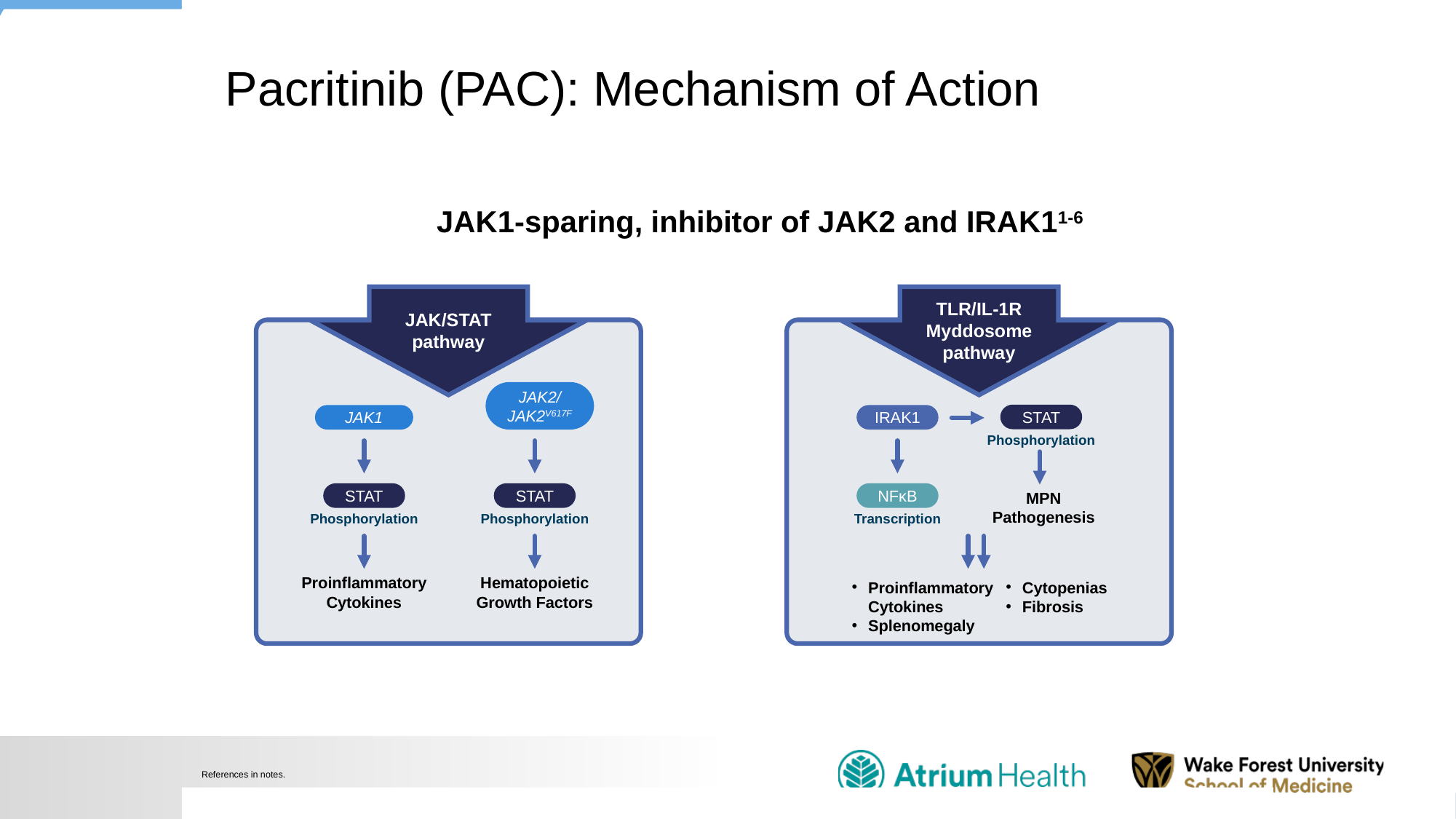

# Pacritinib (PAC): Mechanism of Action
JAK1-sparing, inhibitor of JAK2 and IRAK11-6

JAK/STAT pathway

TLR/IL-1R Myddosome pathway

JAK2/
JAK2V617F
STAT
JAK1
IRAK1
Phosphorylation
STAT
STAT
NFκB
MPN
Pathogenesis
Phosphorylation
Phosphorylation
Transcription
Proinflammatory
Cytokines
Hematopoietic
Growth Factors
Proinflammatory
Cytokines
Splenomegaly
Cytopenias
Fibrosis
References in notes.